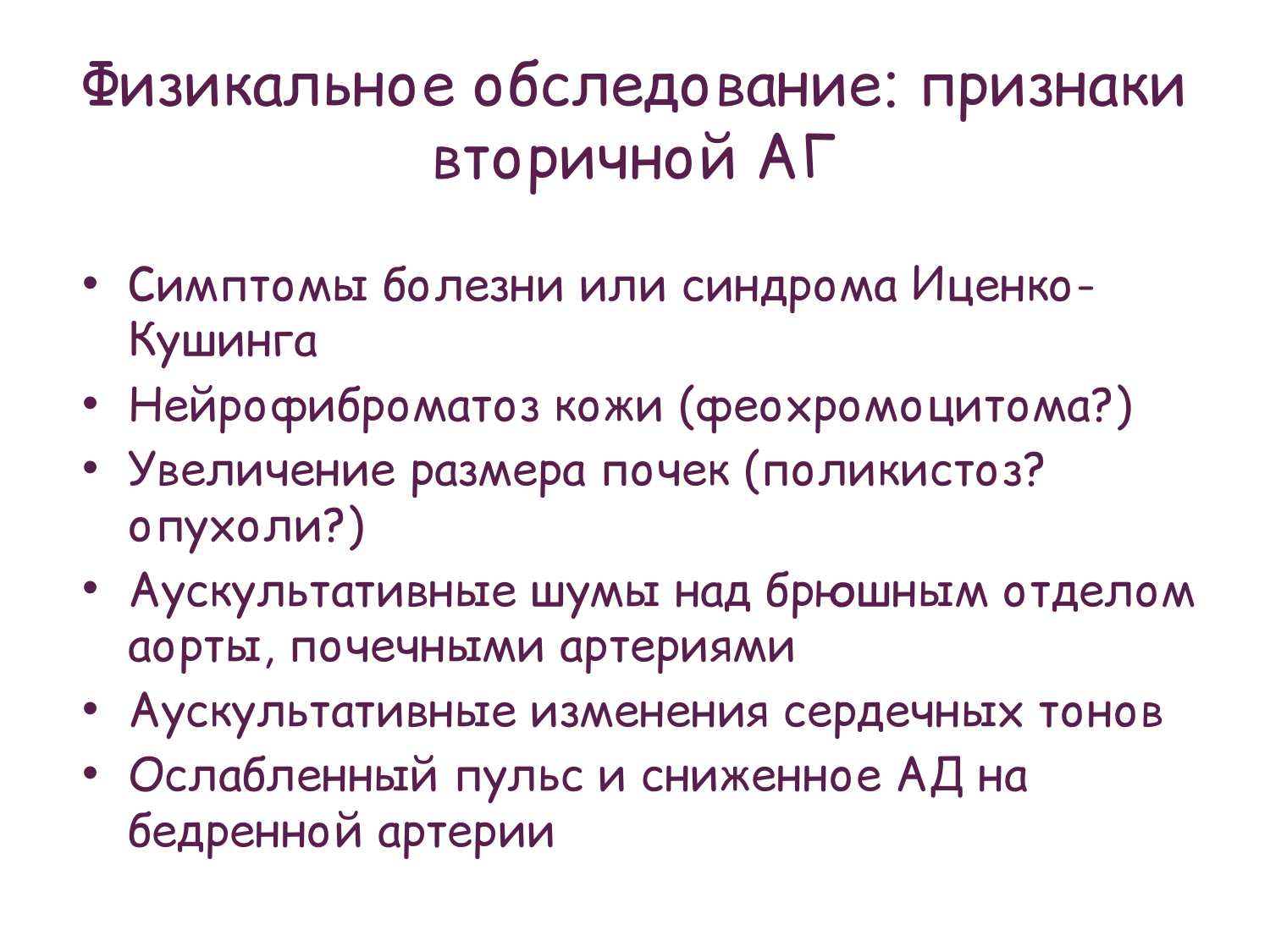

# Физикальное обследование: признаки вторичной АГ
Симптомы болезни или синдрома Иценко-Кушинга
Нейрофиброматоз кожи (феохромоцитома?)
Увеличение размера почек (поликистоз? опухоли?)
Аускультативные шумы над брюшным отделом аорты, почечными артериями
Аускультативные изменения сердечных тонов
Ослабленный пульс и сниженное АД на бедренной артерии